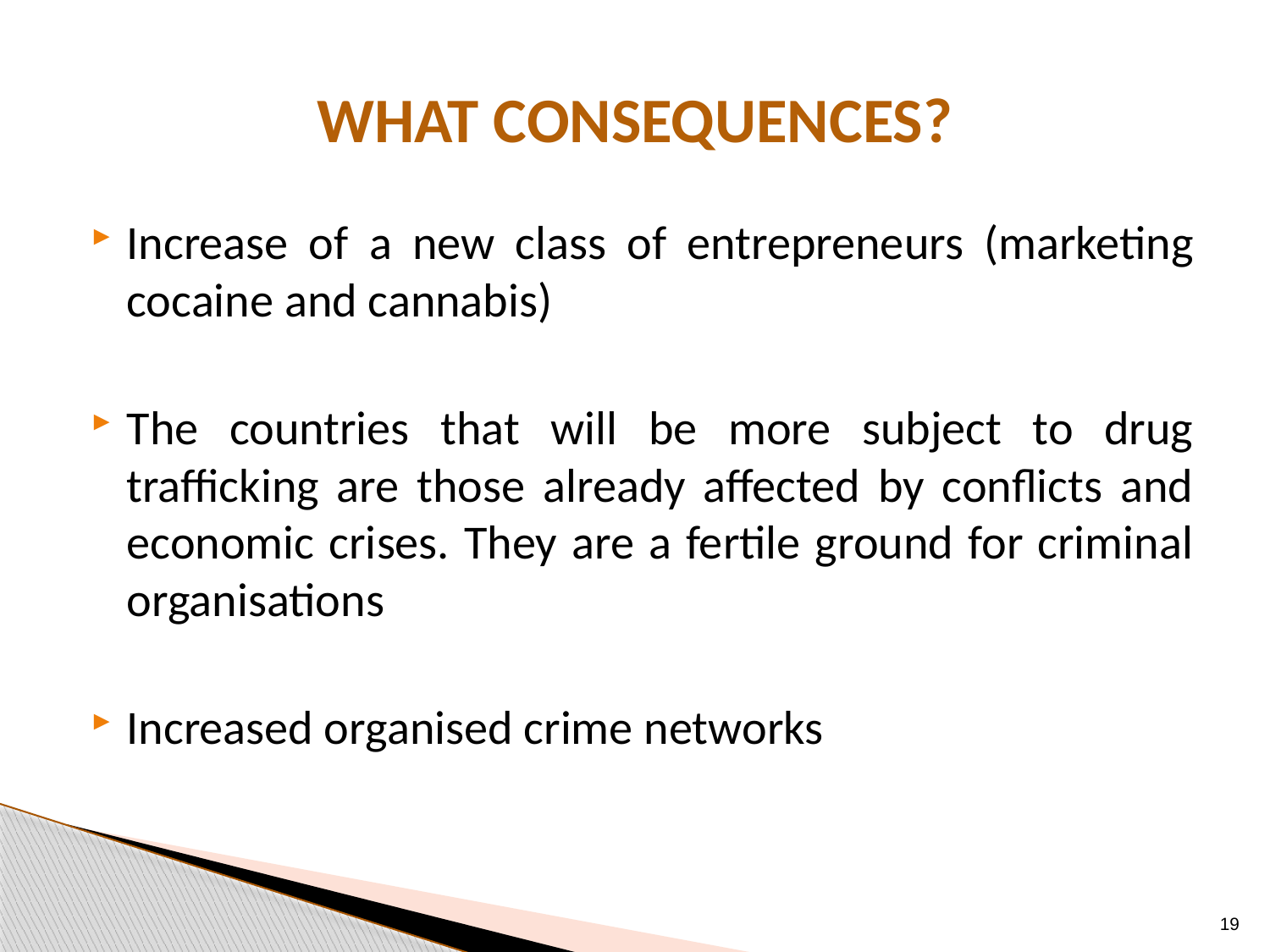

# WHAT CONSEQUENCES?
Increase of a new class of entrepreneurs (marketing cocaine and cannabis)

The countries that will be more subject to drug trafficking are those already affected by conflicts and economic crises. They are a fertile ground for criminal organisations

Increased organised crime networks

19